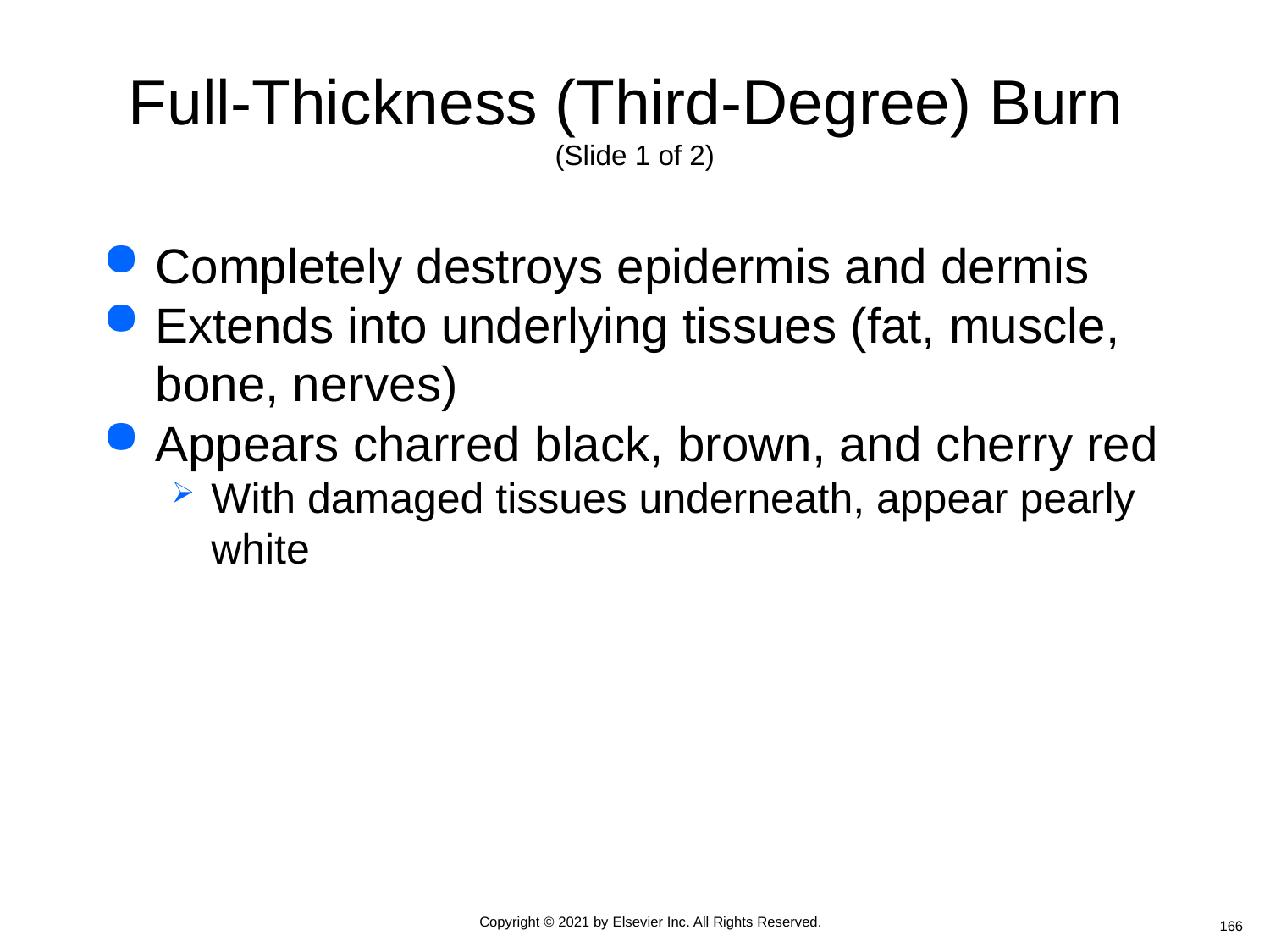

# Full-Thickness (Third-Degree) Burn (Slide 1 of 2)
Completely destroys epidermis and dermis
Extends into underlying tissues (fat, muscle, bone, nerves)
Appears charred black, brown, and cherry red
With damaged tissues underneath, appear pearly white
166